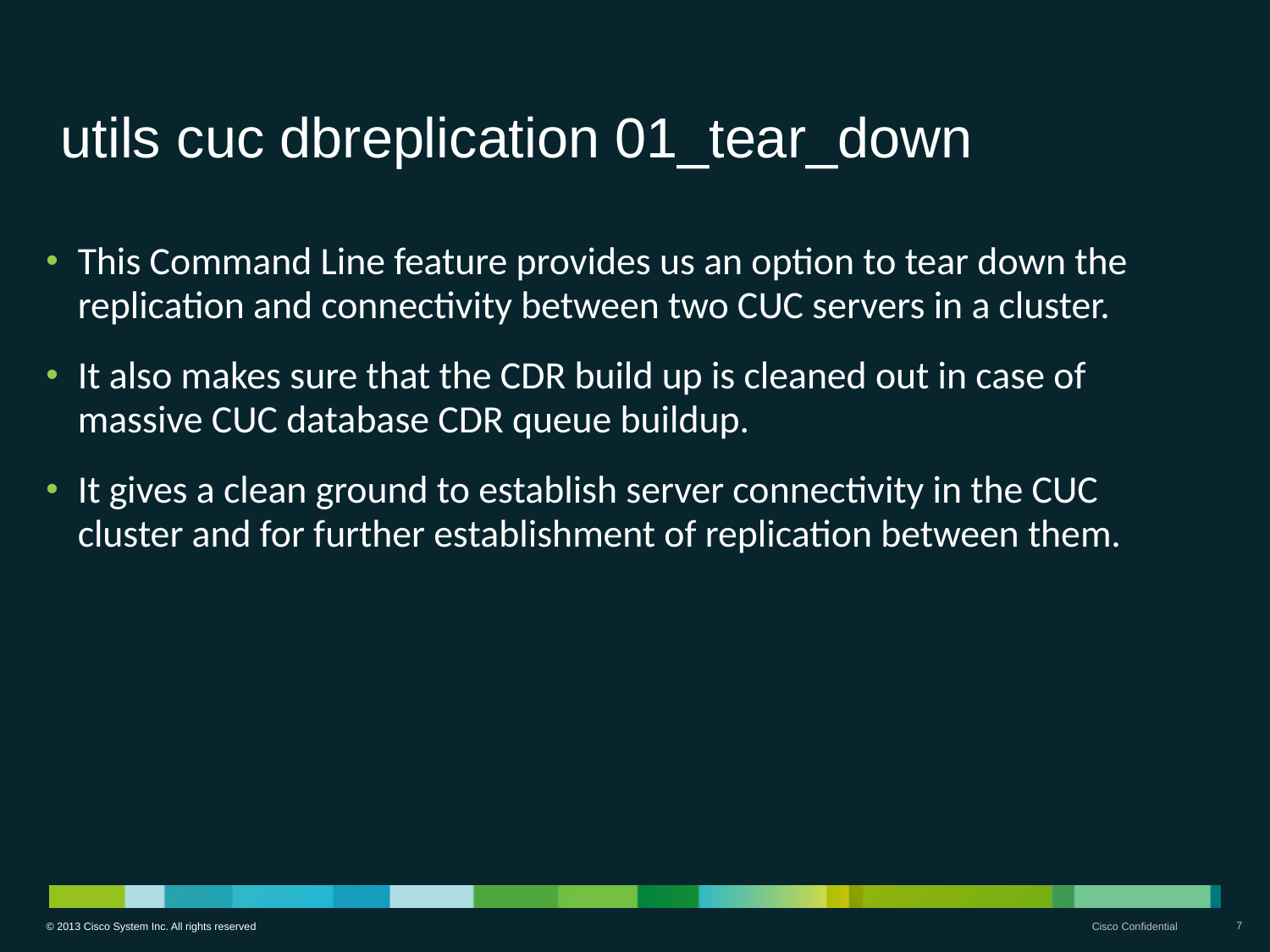

# utils cuc dbreplication 01_tear_down
This Command Line feature provides us an option to tear down the replication and connectivity between two CUC servers in a cluster.
It also makes sure that the CDR build up is cleaned out in case of massive CUC database CDR queue buildup.
It gives a clean ground to establish server connectivity in the CUC cluster and for further establishment of replication between them.